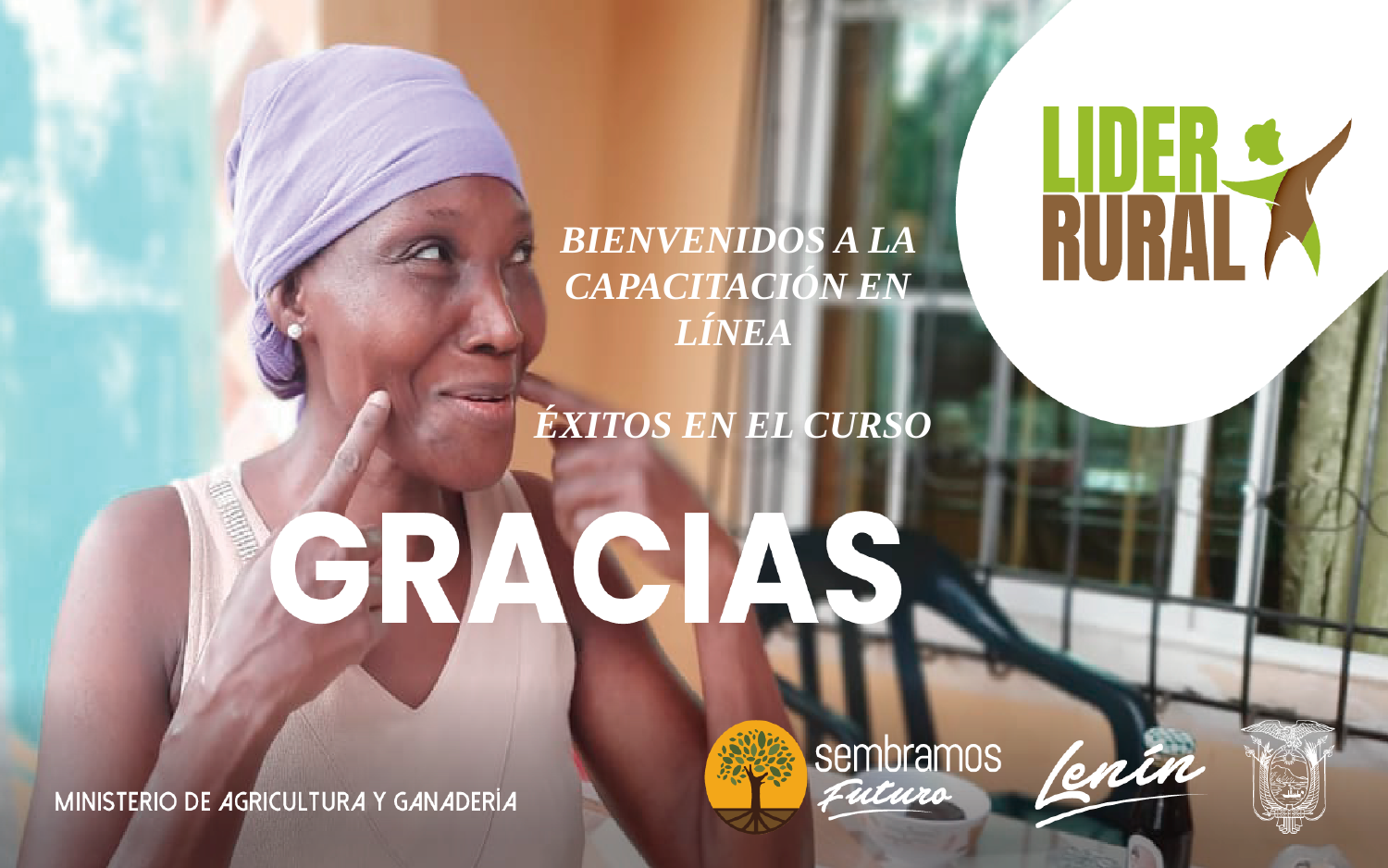

BIENVENIDOS A LA CAPACITACIÓN EN LÍNEA

ÉXITOS EN EL CURSO